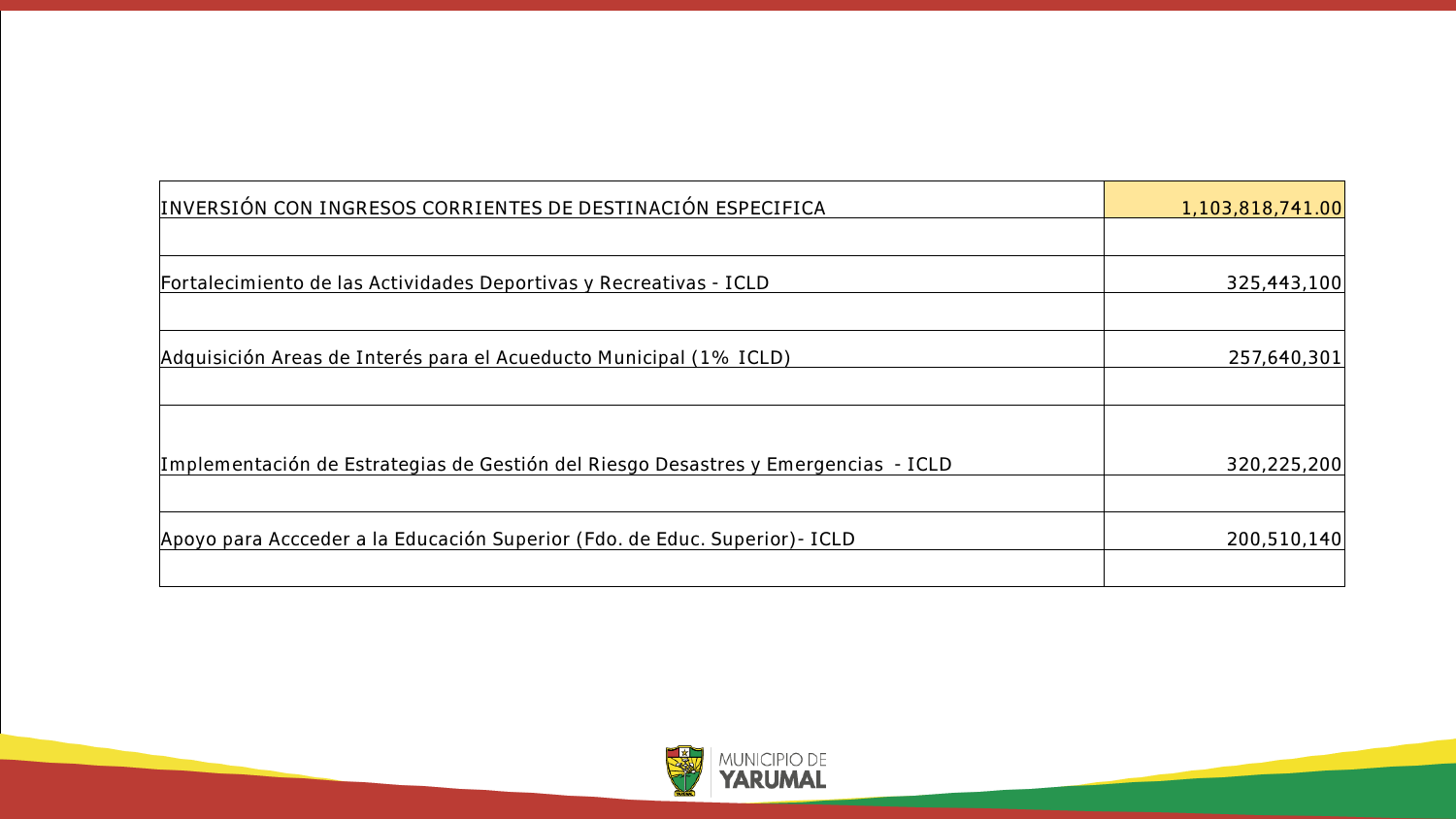

| INVERSIÓN CON INGRESOS CORRIENTES DE DESTINACIÓN ESPECIFICA | 1,103,818,741.00 |
| --- | --- |
|  |  |
| Fortalecimiento de las Actividades Deportivas y Recreativas - ICLD | 325,443,100 |
|  |  |
| Adquisición Areas de Interés para el Acueducto Municipal (1% ICLD) | 257,640,301 |
|  |  |
| Implementación de Estrategias de Gestión del Riesgo Desastres y Emergencias - ICLD | 320,225,200 |
|  |  |
| Apoyo para Accceder a la Educación Superior (Fdo. de Educ. Superior)- ICLD | 200,510,140 |
|  |  |